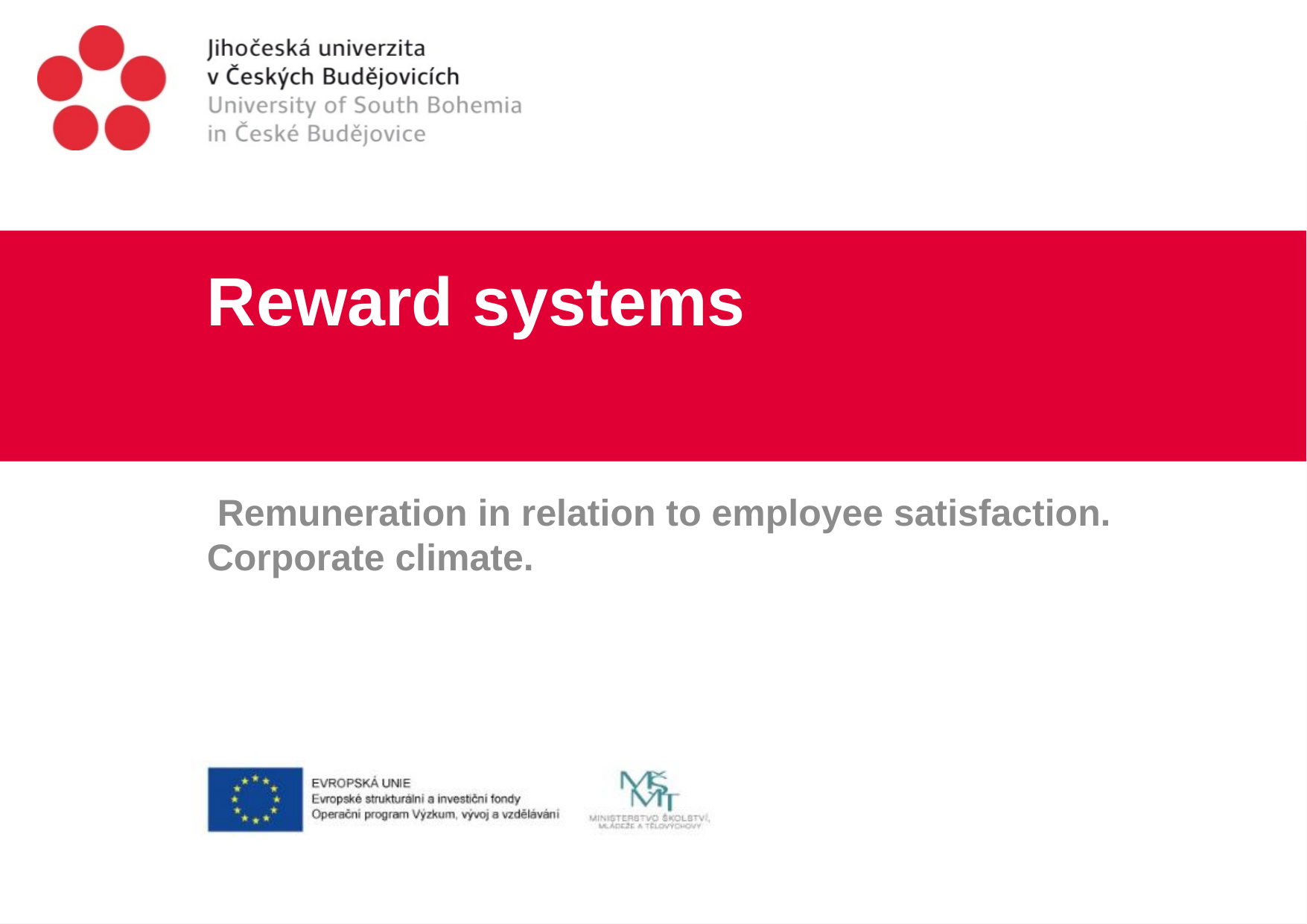

# Reward systems
 Remuneration in relation to employee satisfaction. Corporate climate.